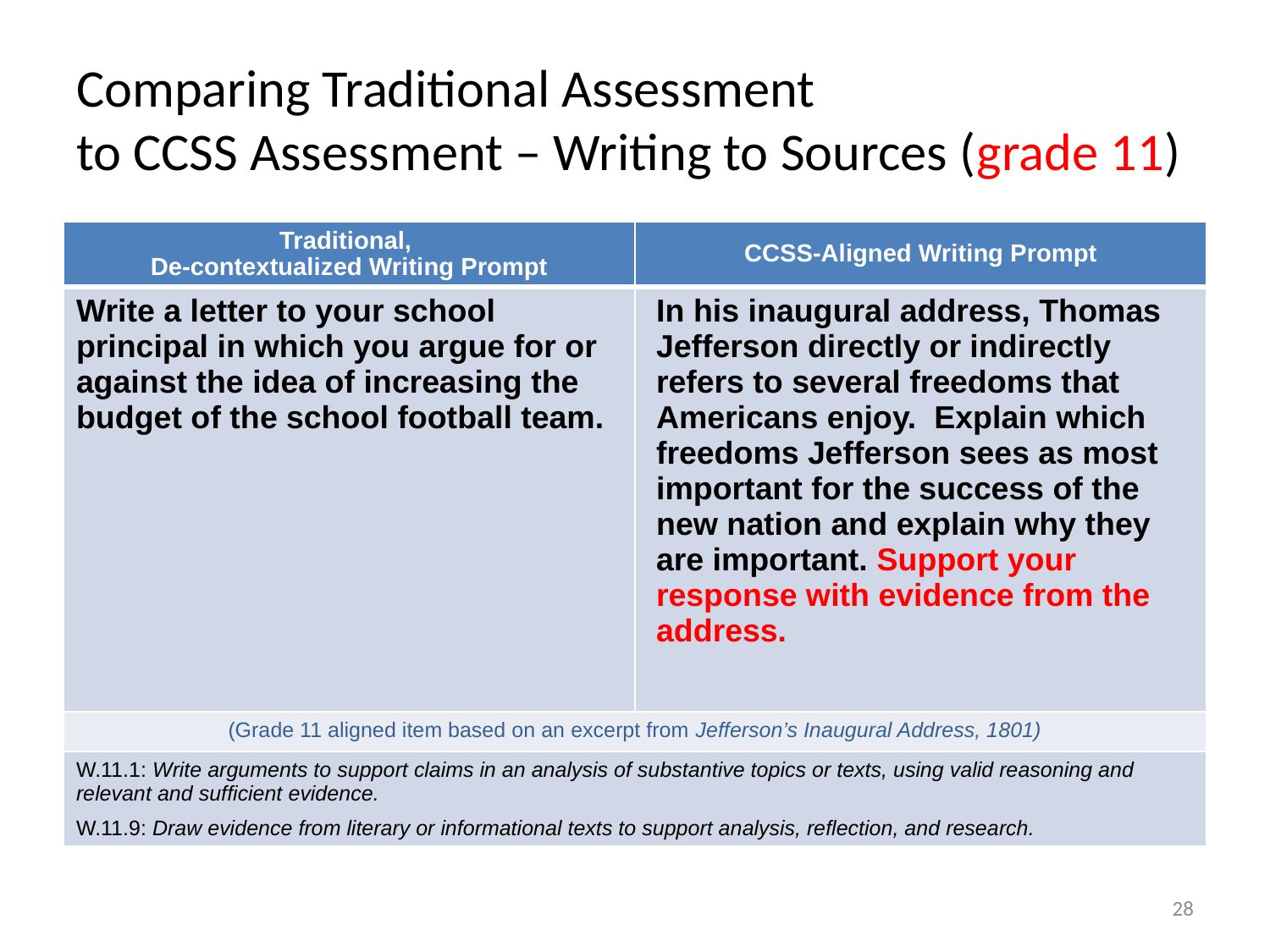

# Comparing Traditional Assessment to CCSS Assessment – Writing to Sources (grade 11)
| Traditional, De-contextualized Writing Prompt | CCSS-Aligned Writing Prompt |
| --- | --- |
| Write a letter to your school principal in which you argue for or against the idea of increasing the budget of the school football team. | In his inaugural address, Thomas Jefferson directly or indirectly refers to several freedoms that Americans enjoy. Explain which freedoms Jefferson sees as most important for the success of the new nation and explain why they are important. Support your response with evidence from the address. |
| (Grade 11 aligned item based on an excerpt from Jefferson’s Inaugural Address, 1801) |  |
| W.11.1: Write arguments to support claims in an analysis of substantive topics or texts, using valid reasoning and relevant and sufficient evidence. W.11.9: Draw evidence from literary or informational texts to support analysis, reflection, and research. |  |
28